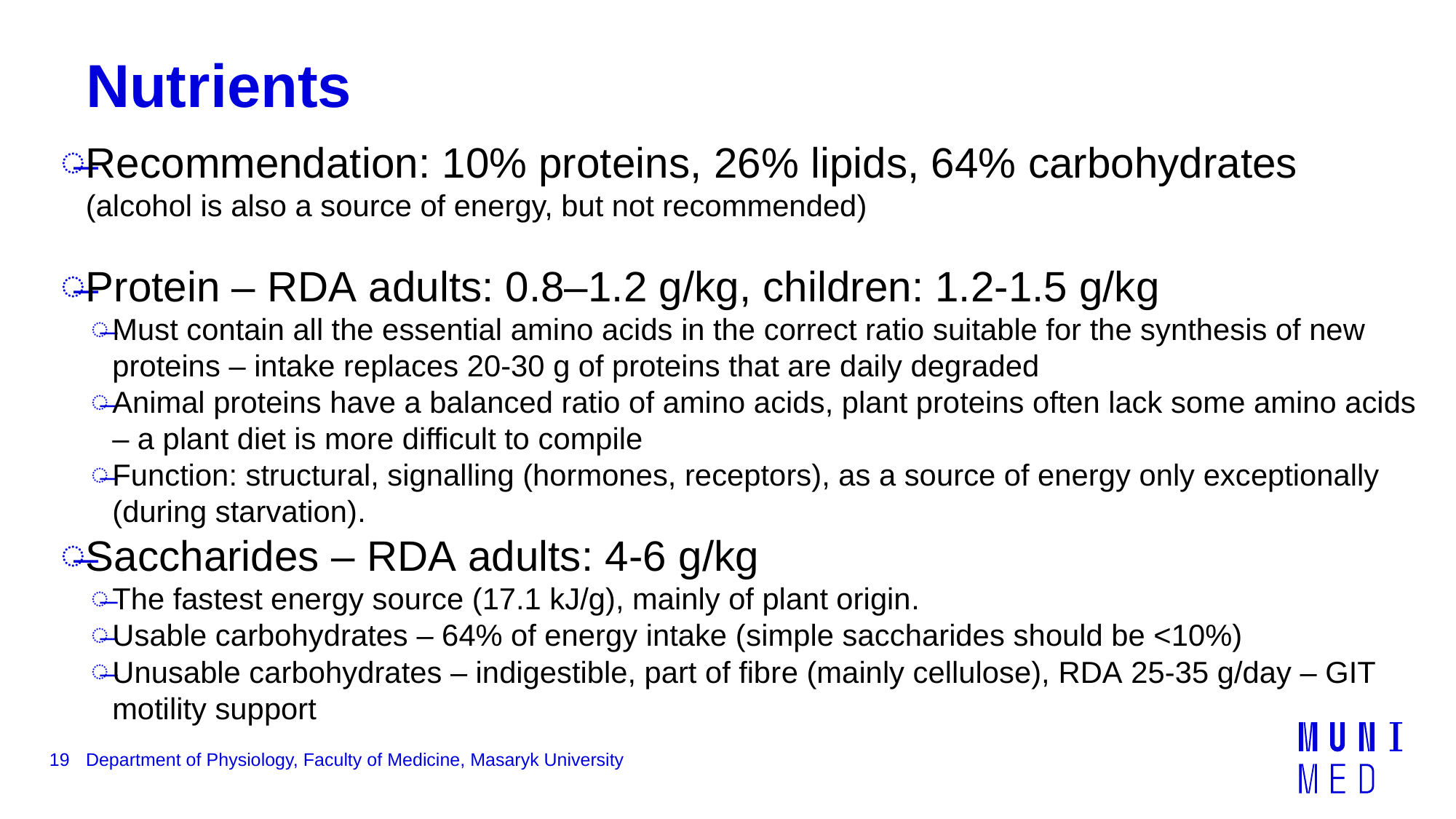

# Nutrients
Recommendation: 10% proteins, 26% lipids, 64% carbohydrates
   (alcohol is also a source of energy, but not recommended)

Protein – RDA adults: 0.8–1.2 g/kg, children: 1.2-1.5 g/kg
Must contain all the essential amino acids in the correct ratio suitable for the synthesis of new proteins – intake replaces 20-30 g of proteins that are daily degraded
Animal proteins have a balanced ratio of amino acids, plant proteins often lack some amino acids – a plant diet is more difficult to compile
Function: structural, signalling (hormones, receptors), as a source of energy only exceptionally (during starvation).
Saccharides – RDA adults: 4-6 g/kg
The fastest energy source (17.1 kJ/g), mainly of plant origin.
Usable carbohydrates – 64% of energy intake (simple saccharides should be <10%)
Unusable carbohydrates – indigestible, part of fibre (mainly cellulose), RDA 25-35 g/day – GIT motility support
19
Department of Physiology, Faculty of Medicine, Masaryk University